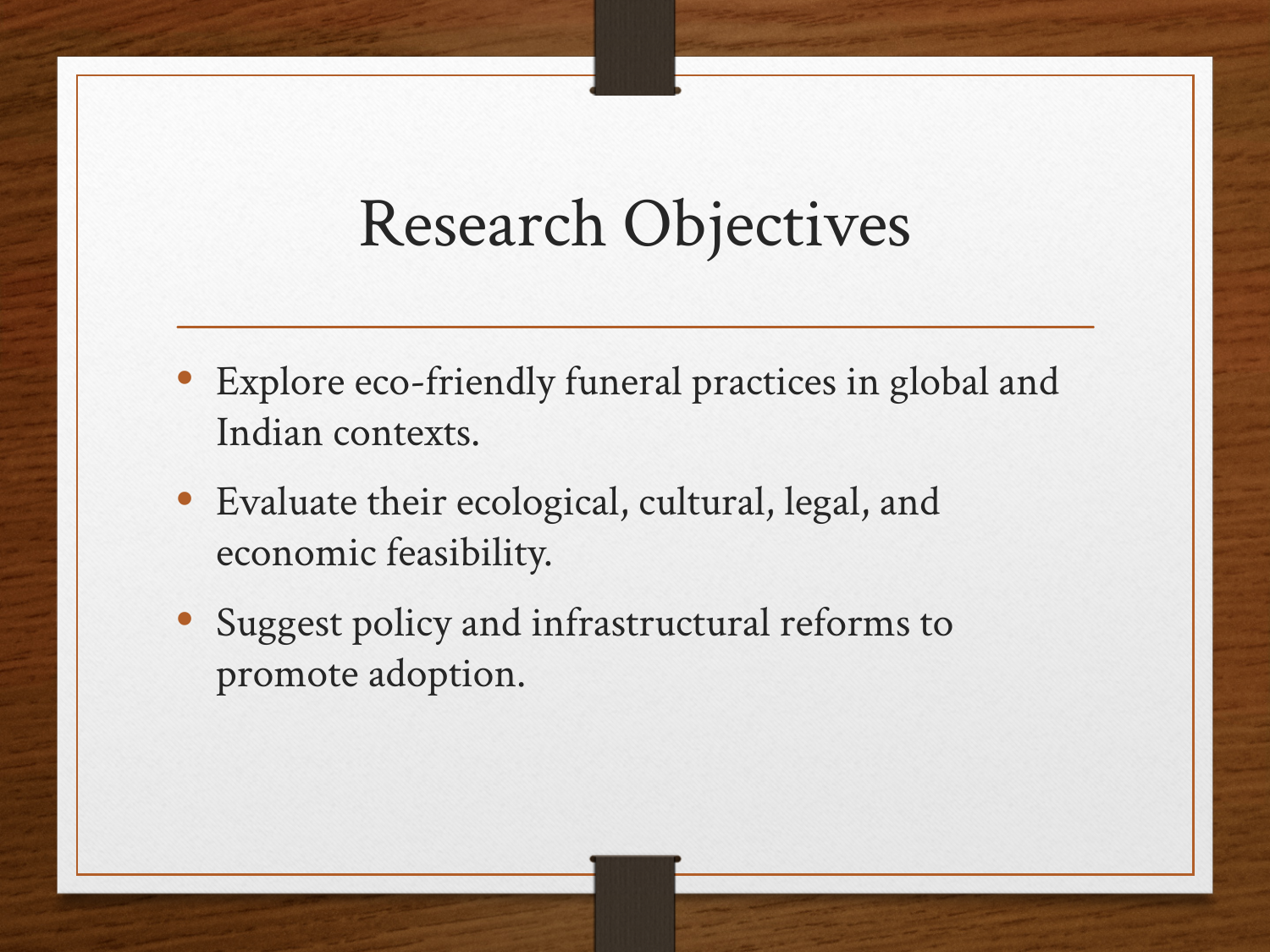

# Research Objectives
Explore eco-friendly funeral practices in global and Indian contexts.
Evaluate their ecological, cultural, legal, and economic feasibility.
Suggest policy and infrastructural reforms to promote adoption.